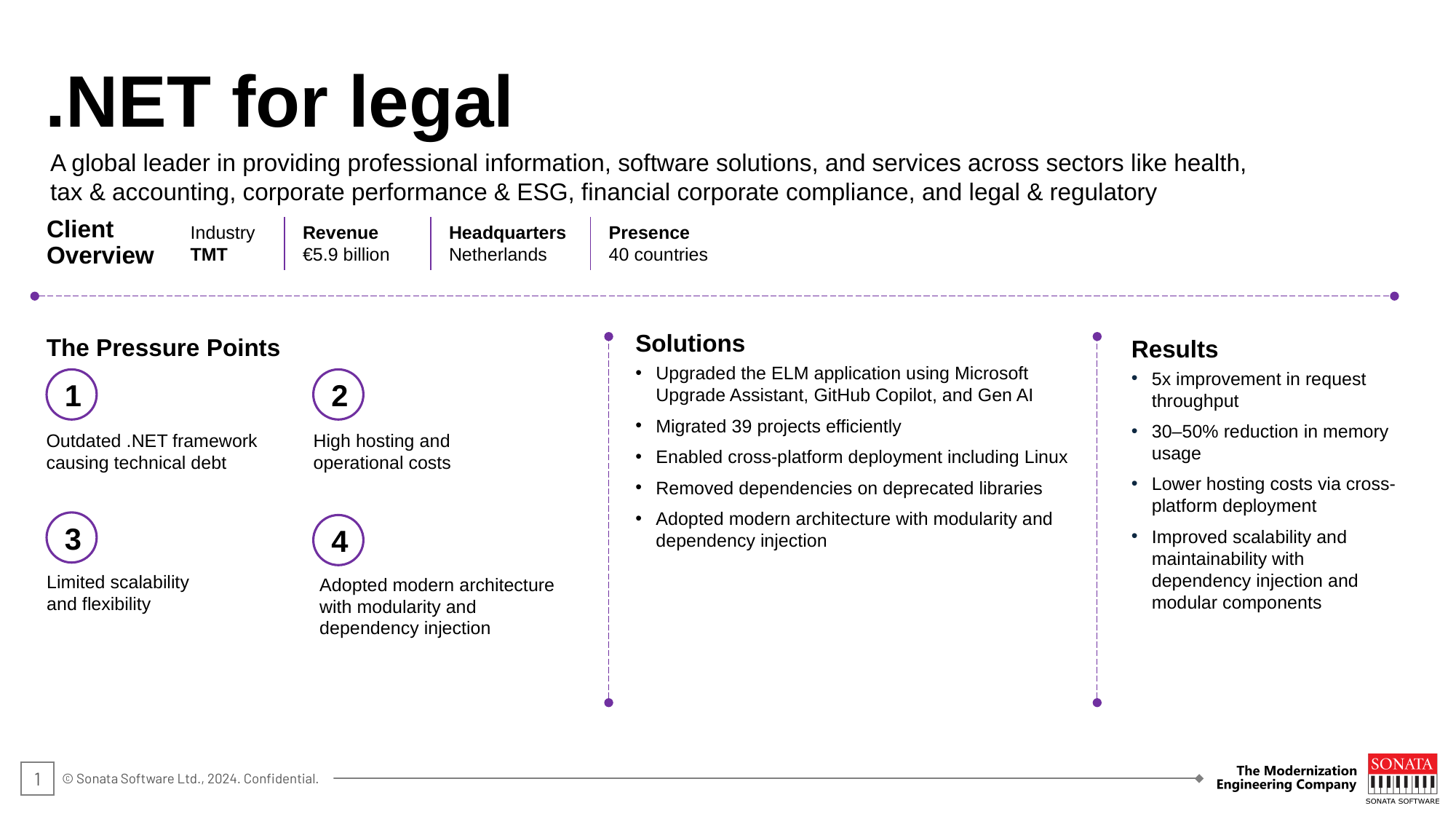

.NET for legal
A global leader in providing professional information, software solutions, and services across sectors like health, tax & accounting, corporate performance & ESG, financial corporate compliance, and legal & regulatory
Client
Overview
Industry
TMT
Revenue
€5.9 billion​
Headquarters
Netherlands
Presence
40 countries
The Pressure Points
Solutions
Upgraded the ELM application using Microsoft Upgrade Assistant, GitHub Copilot, and Gen AI
Migrated 39 projects efficiently
Enabled cross-platform deployment including Linux
Removed dependencies on deprecated libraries
Adopted modern architecture with modularity and dependency injection
Results
5x improvement in request throughput
30–50% reduction in memory usage
Lower hosting costs via cross-platform deployment
Improved scalability and maintainability with dependency injection and modular components
1
2
Outdated .NET framework causing technical debt
High hosting and operational costs
3
4
Limited scalability and flexibility
Adopted modern architecture with modularity and dependency injection